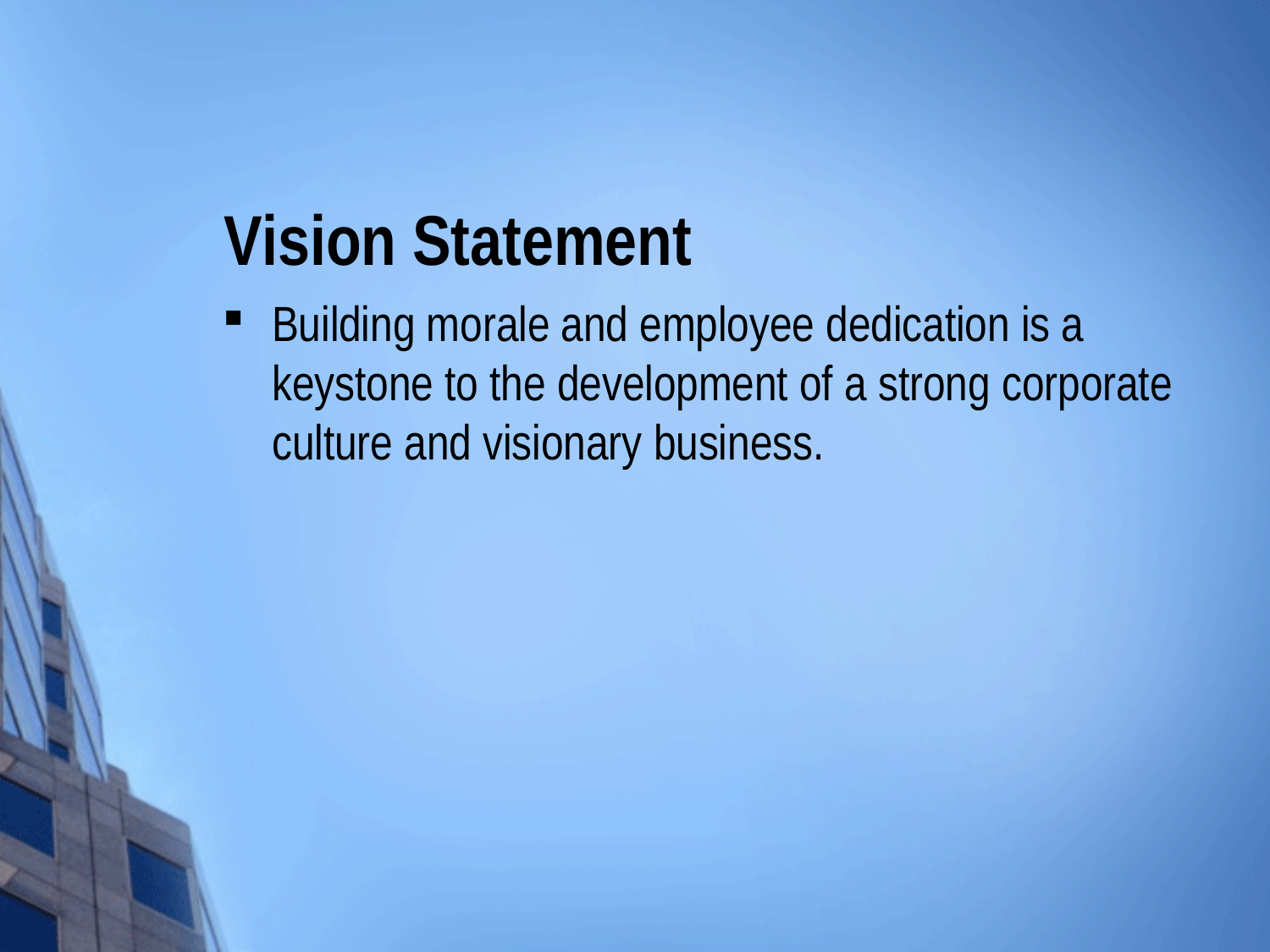

# Vision Statement
Building morale and employee dedication is a keystone to the development of a strong corporate culture and visionary business.